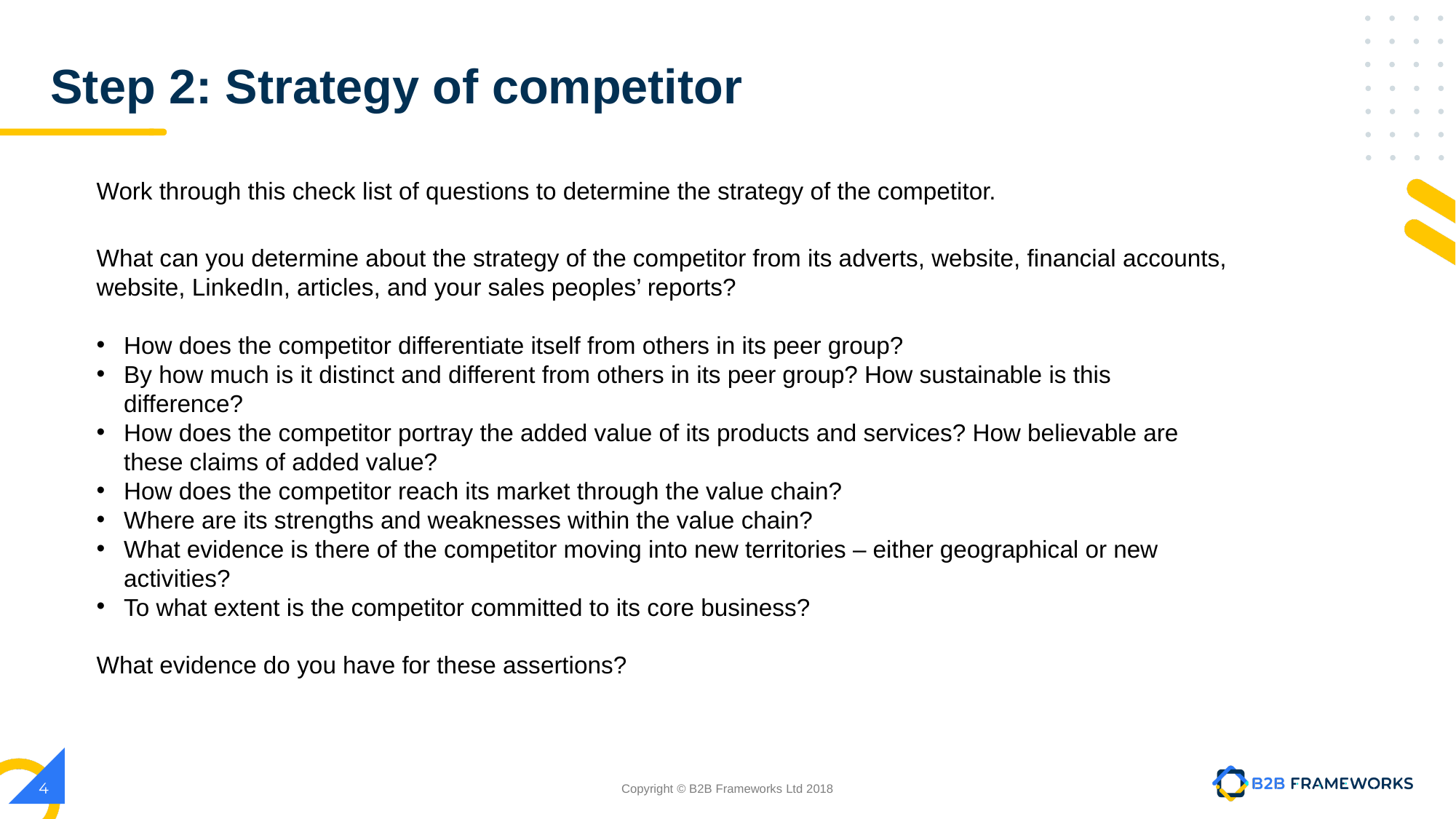

# Step 2: Strategy of competitor
Work through this check list of questions to determine the strategy of the competitor.
What can you determine about the strategy of the competitor from its adverts, website, financial accounts, website, LinkedIn, articles, and your sales peoples’ reports?

How does the competitor differentiate itself from others in its peer group?
By how much is it distinct and different from others in its peer group? How sustainable is this difference?
How does the competitor portray the added value of its products and services? How believable are these claims of added value?
How does the competitor reach its market through the value chain?
Where are its strengths and weaknesses within the value chain?
What evidence is there of the competitor moving into new territories – either geographical or new activities?
To what extent is the competitor committed to its core business?

What evidence do you have for these assertions?
4
Copyright © B2B Frameworks Ltd 2018